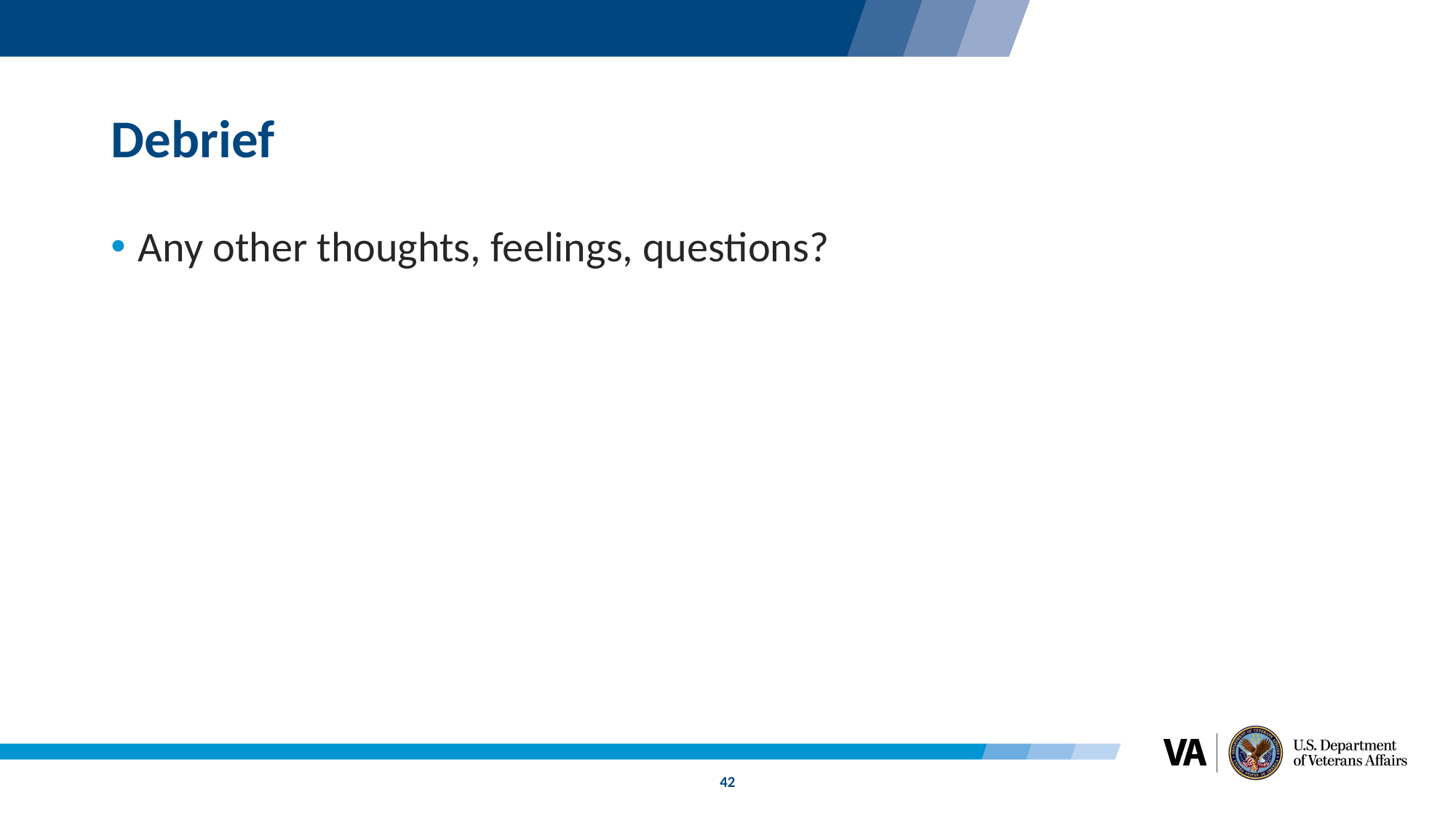

# Debrief
Any other thoughts, feelings, questions?
42